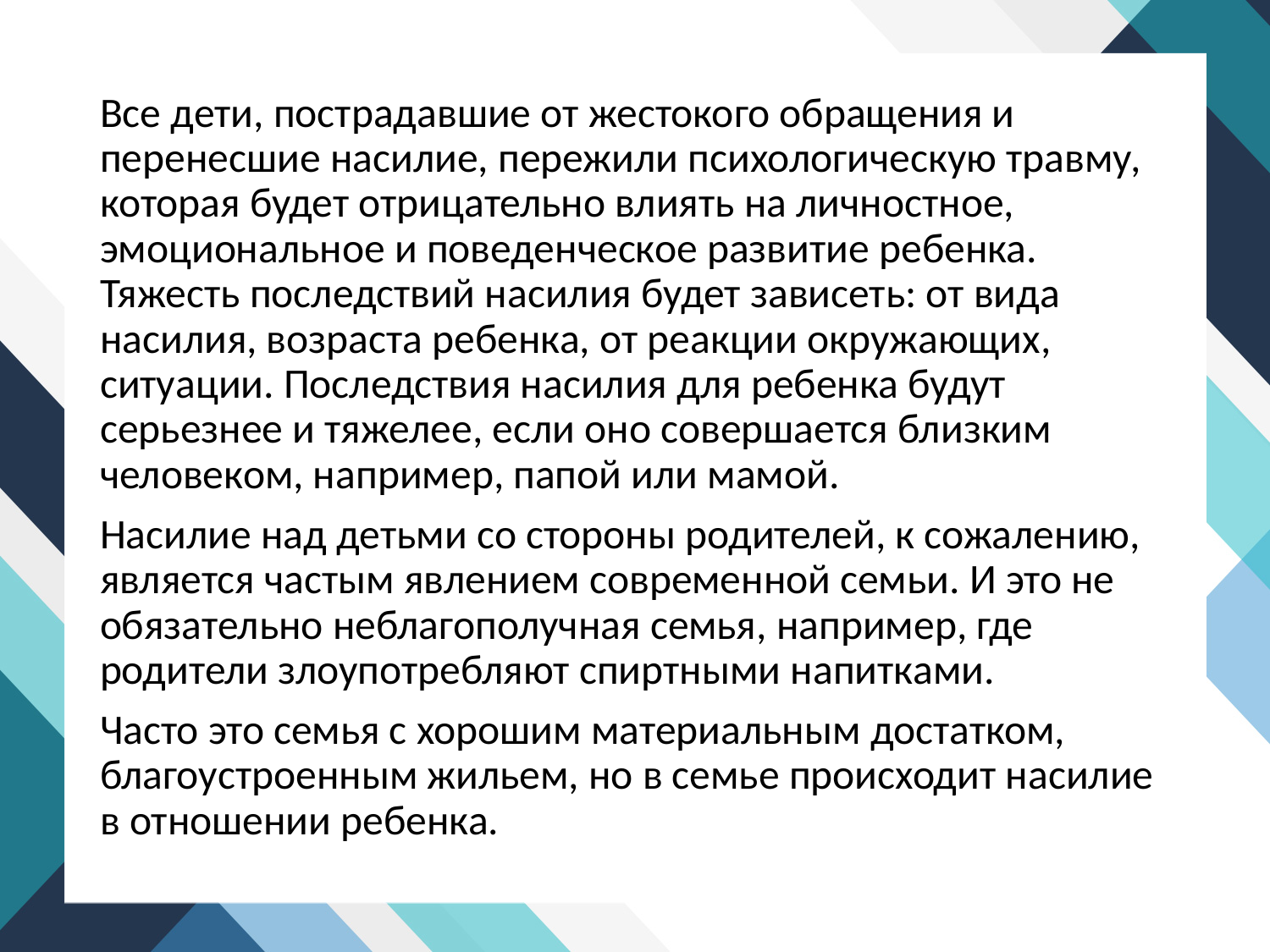

Все дети, пострадавшие от жестокого обращения и перенесшие насилие, пережили психологическую травму, которая будет отрицательно влиять на личностное, эмоциональное и поведенческое развитие ребенка. Тяжесть последствий насилия будет зависеть: от вида насилия, возраста ребенка, от реакции окружающих, ситуации. Последствия насилия для ребенка будут серьезнее и тяжелее, если оно совершается близким человеком, например, папой или мамой.
Насилие над детьми со стороны родителей, к сожалению, является частым явлением современной семьи. И это не обязательно неблагополучная семья, например, где родители злоупотребляют спиртными напитками.
Часто это семья с хорошим материальным достатком, благоустроенным жильем, но в семье происходит насилие в отношении ребенка.